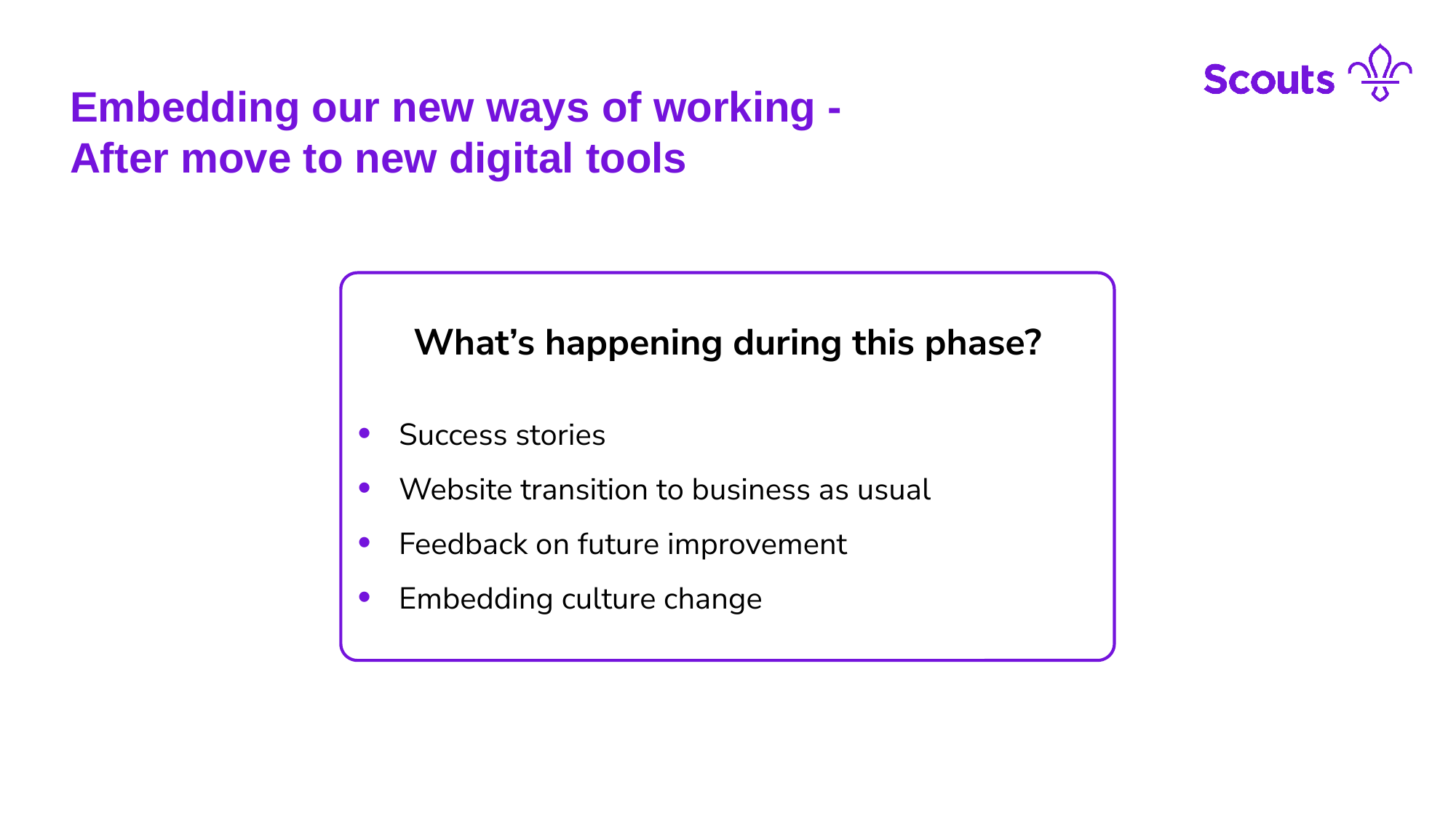

Embedding our new ways of working - After move to new digital tools
What’s happening during this phase?

Success stories
Website transition to business as usual
Feedback on future improvement
Embedding culture change